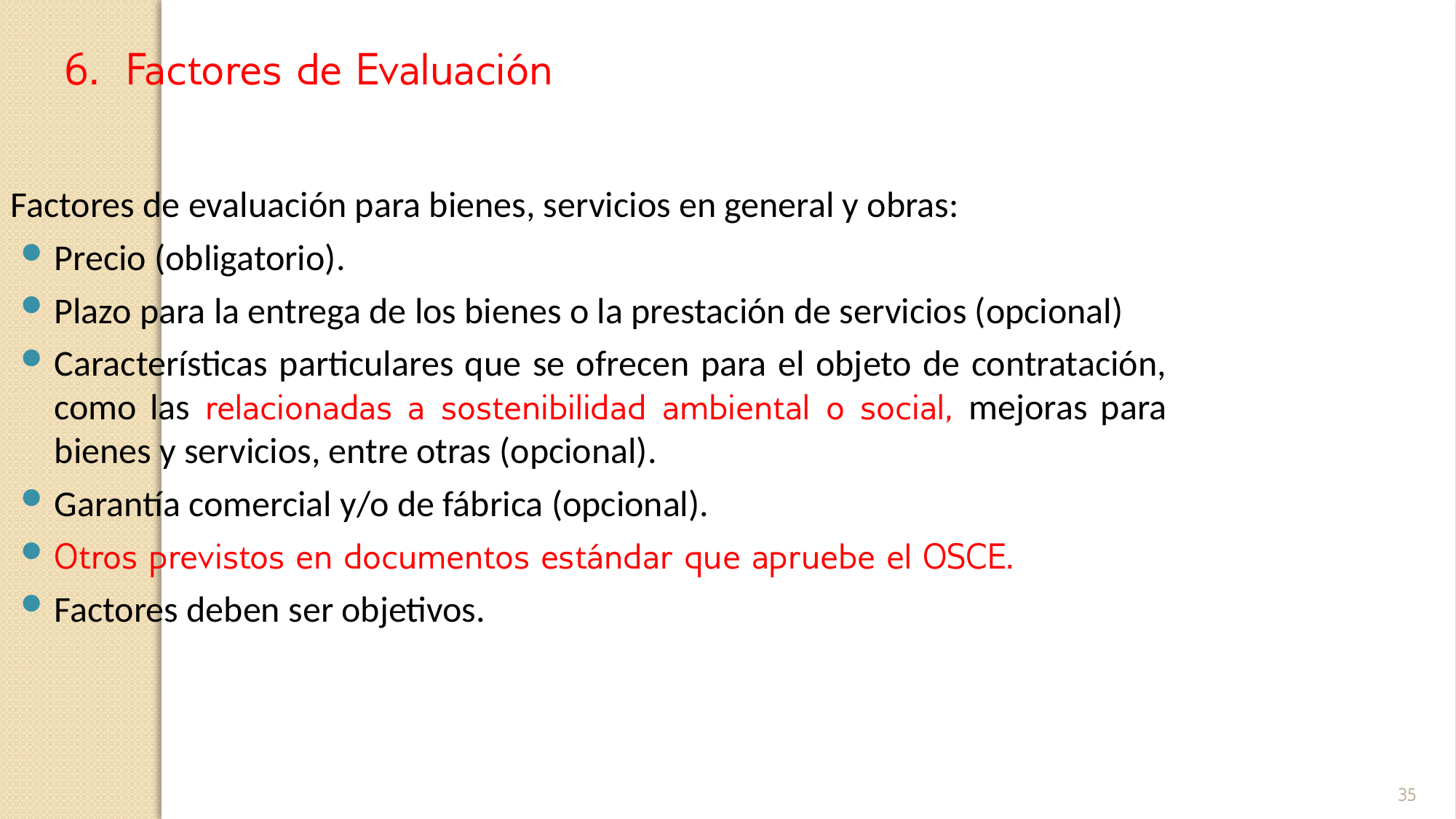

Factores de Evaluación
Factores de evaluación para bienes, servicios en general y obras:
Precio (obligatorio).
Plazo para la entrega de los bienes o la prestación de servicios (opcional)
Características particulares que se ofrecen para el objeto de contratación, como las relacionadas a sostenibilidad ambiental o social, mejoras para bienes y servicios, entre otras (opcional).
Garantía comercial y/o de fábrica (opcional).
Otros previstos en documentos estándar que apruebe el OSCE.
Factores deben ser objetivos.

35